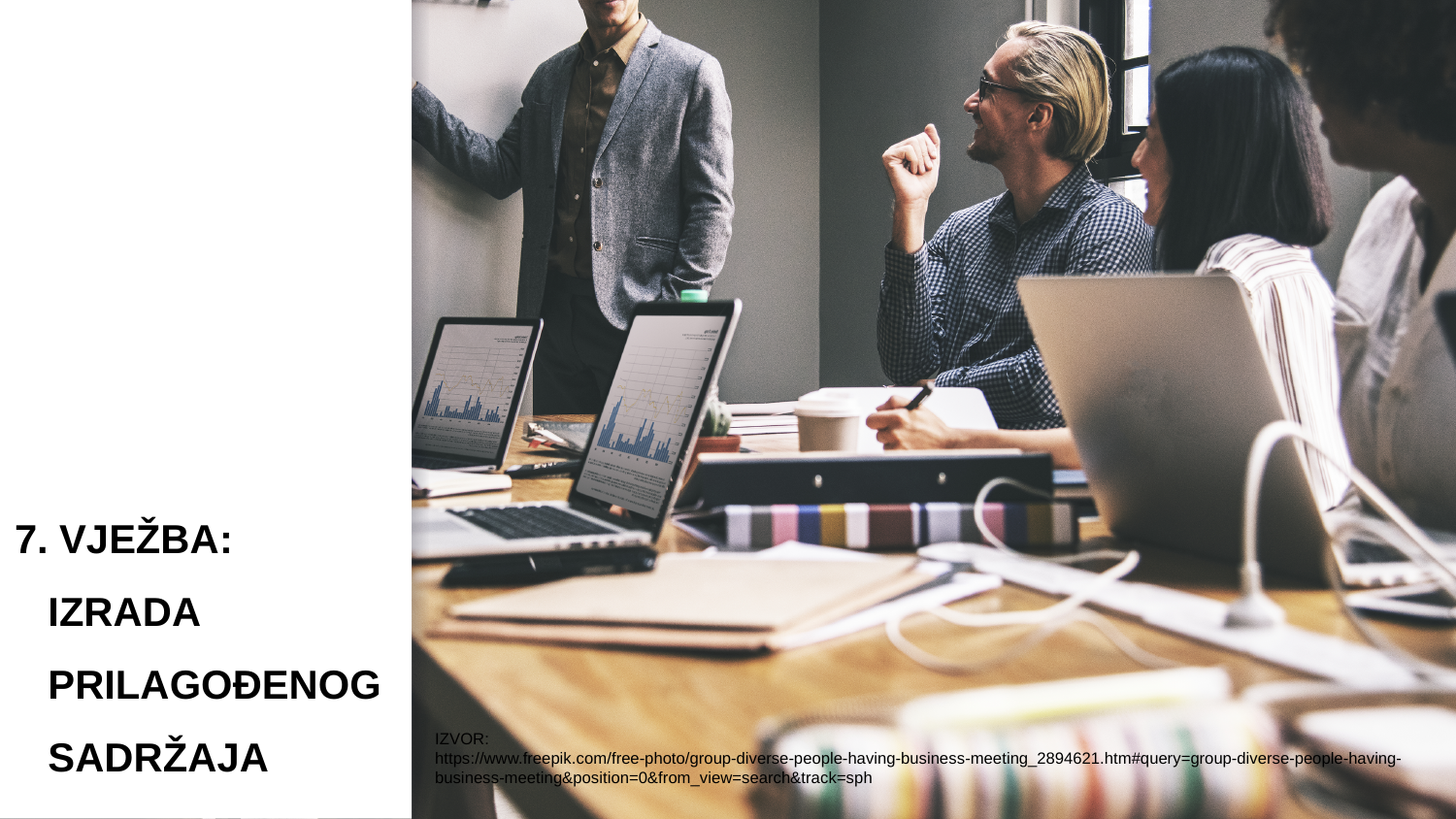

# 7. VJEŽBA: IZRADA PRILAGOĐENOG SADRŽAJA
IZVOR:
https://www.freepik.com/free-photo/group-diverse-people-having-business-meeting_2894621.htm#query=group-diverse-people-having-business-meeting&position=0&from_view=search&track=sph